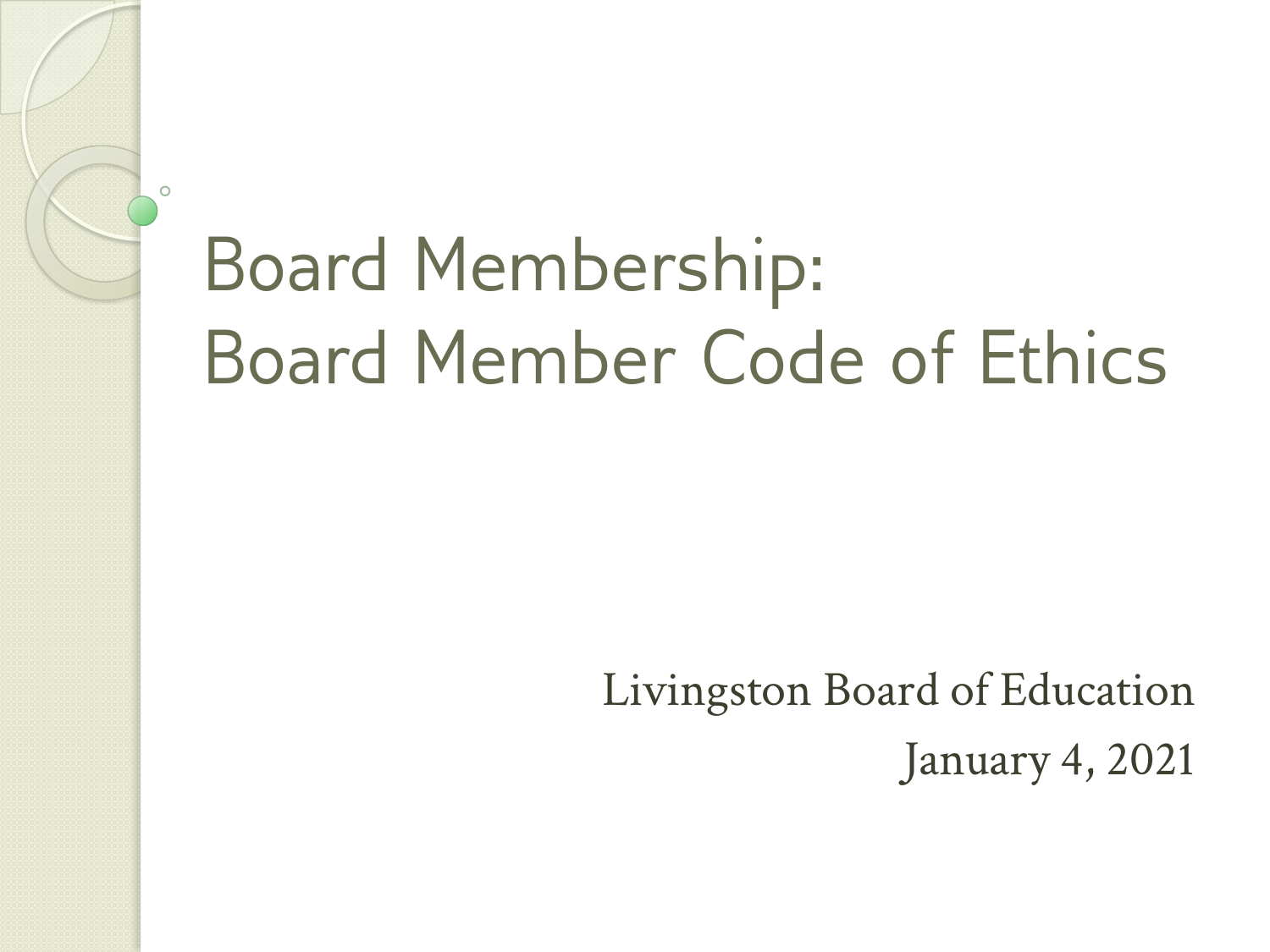

# Board Membership: Board Member Code of Ethics
Livingston Board of Education
January 4, 2021